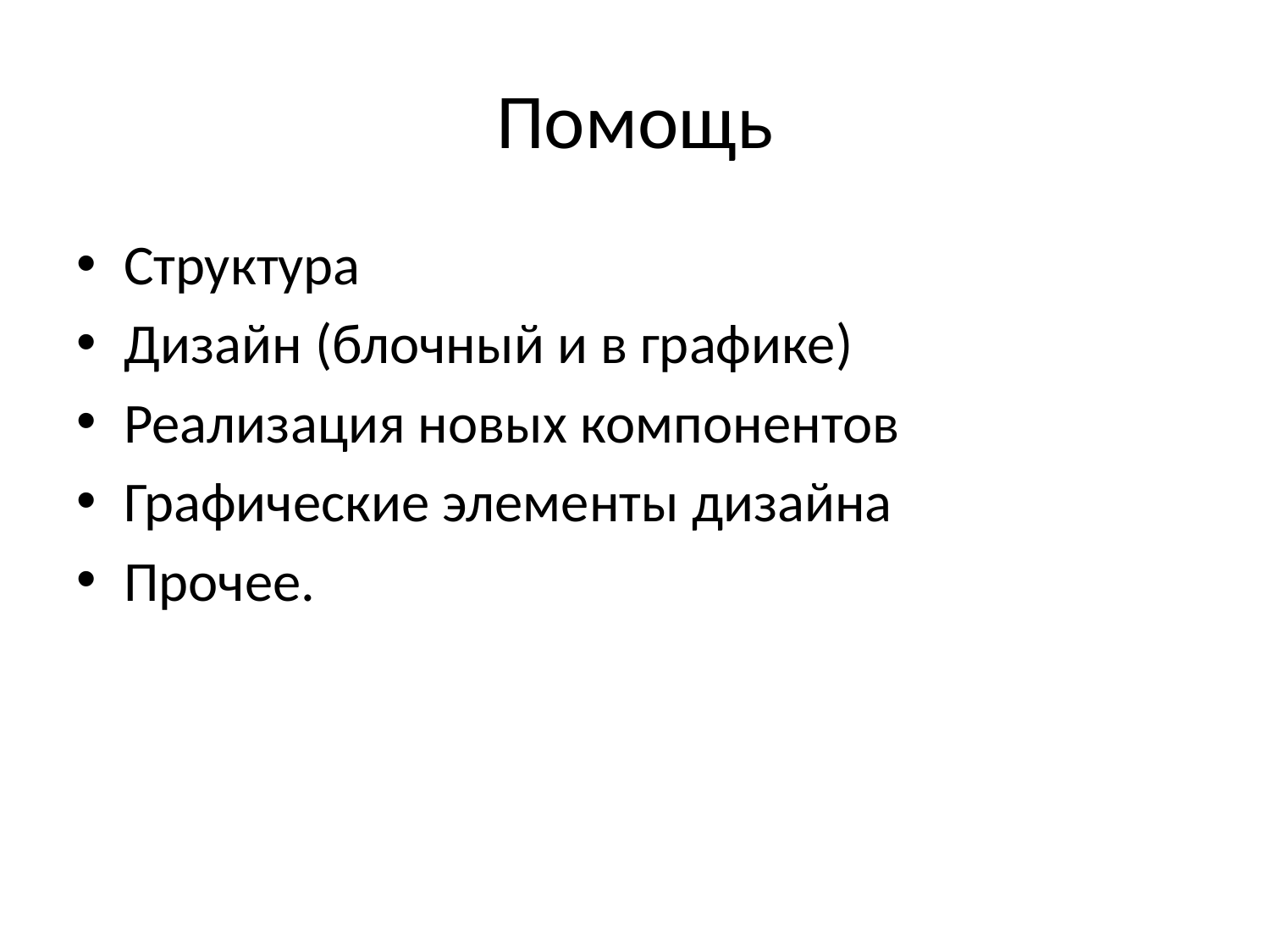

# Помощь
Структура
Дизайн (блочный и в графике)
Реализация новых компонентов
Графические элементы дизайна
Прочее.